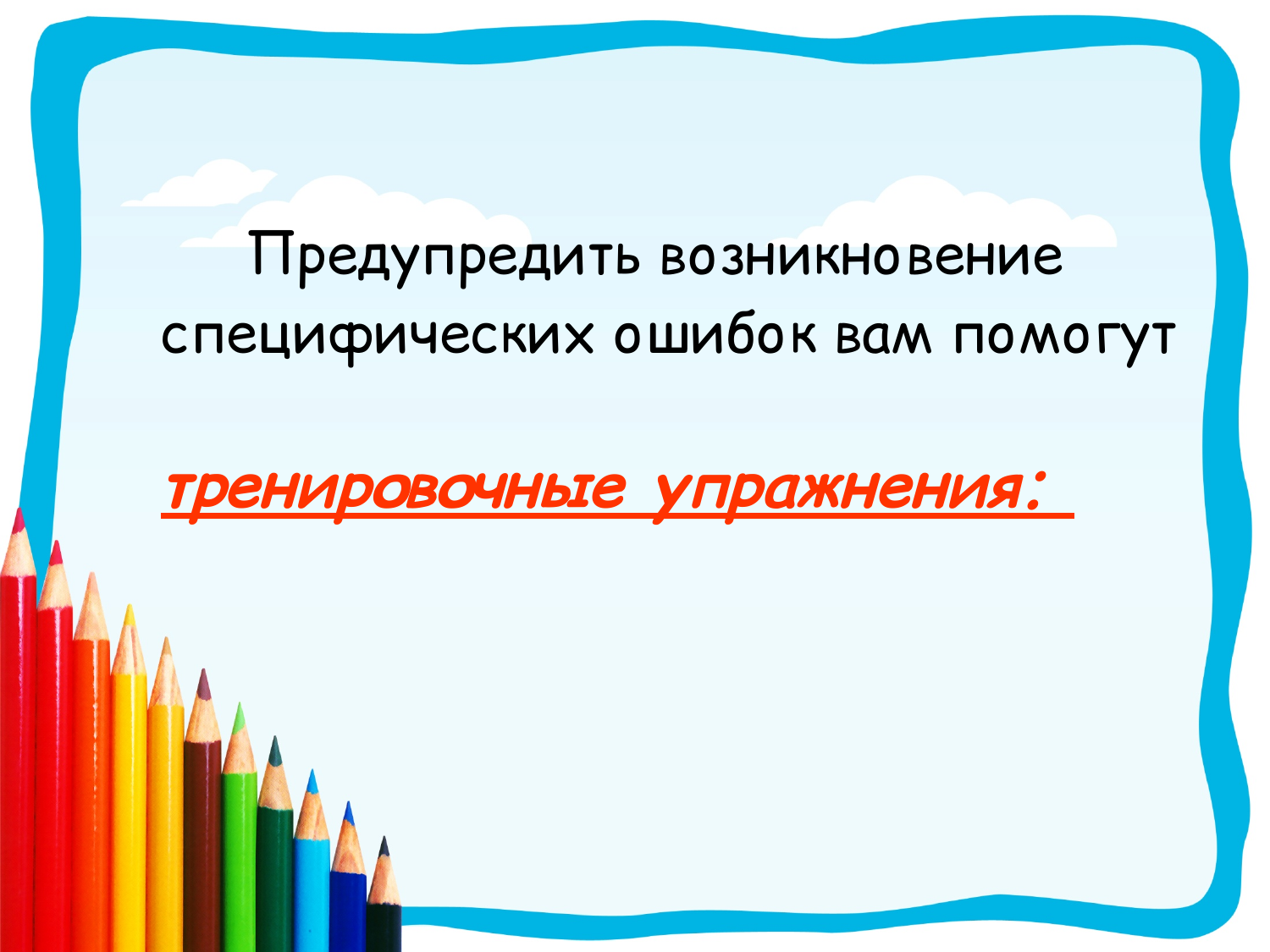

Предупредить возникновение
     специфических ошибок вам помогут
     тренировочные упражнения: